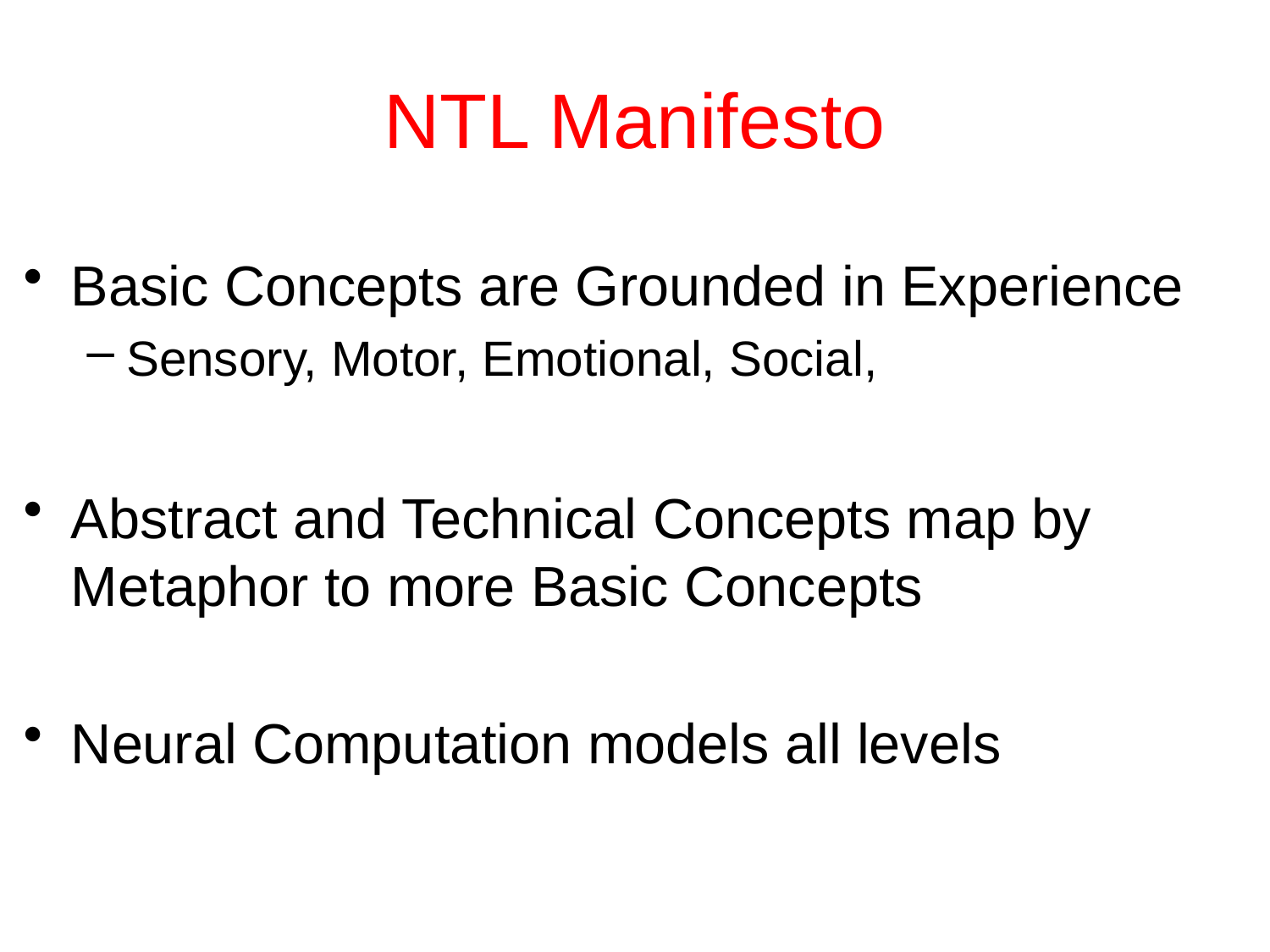

# NTL Manifesto
Basic Concepts are Grounded in Experience
Sensory, Motor, Emotional, Social,

Abstract and Technical Concepts map by Metaphor to more Basic Concepts

Neural Computation models all levels